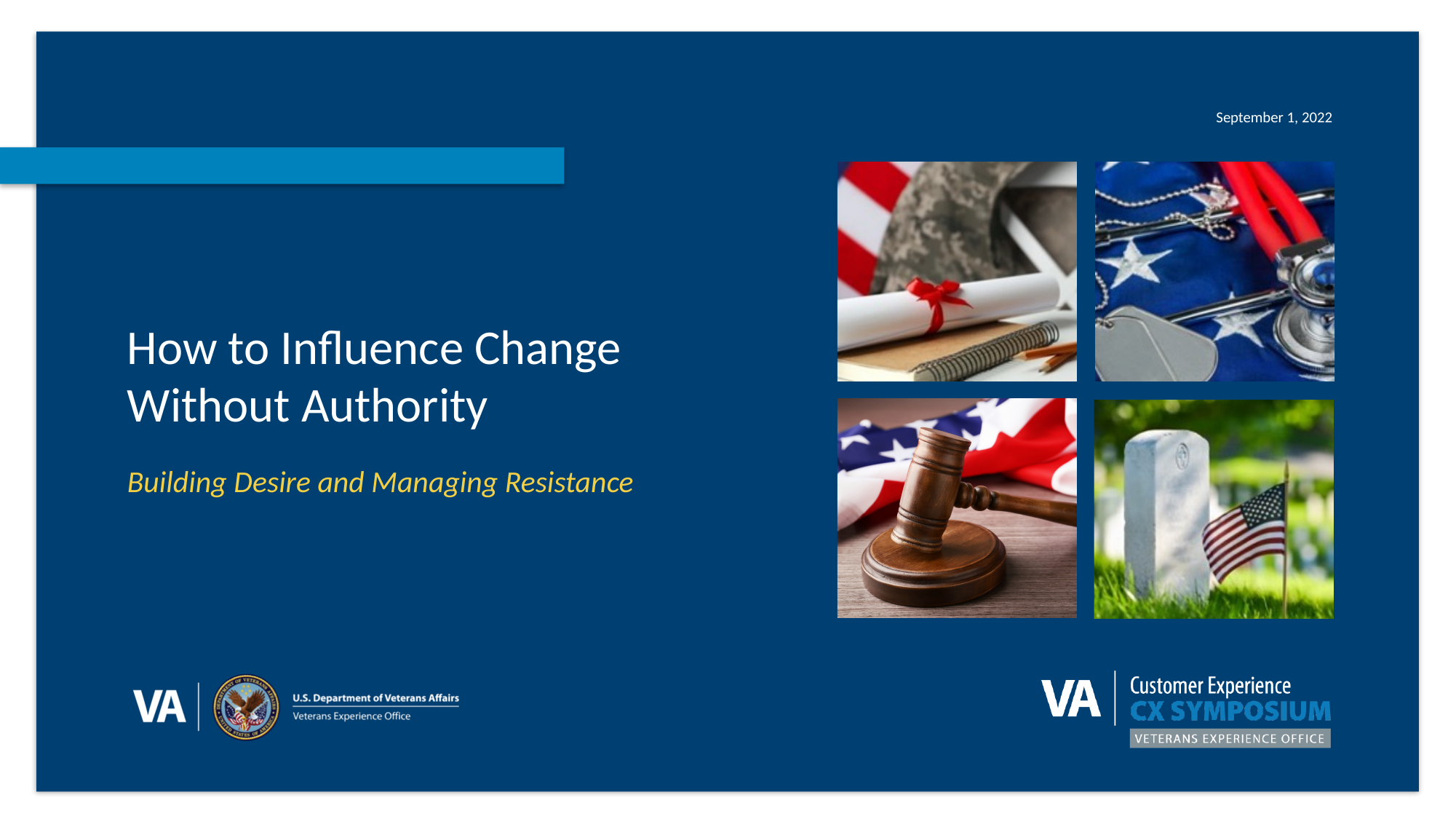

# How to Influence Change Without Authority
Building Desire and Managing Resistance